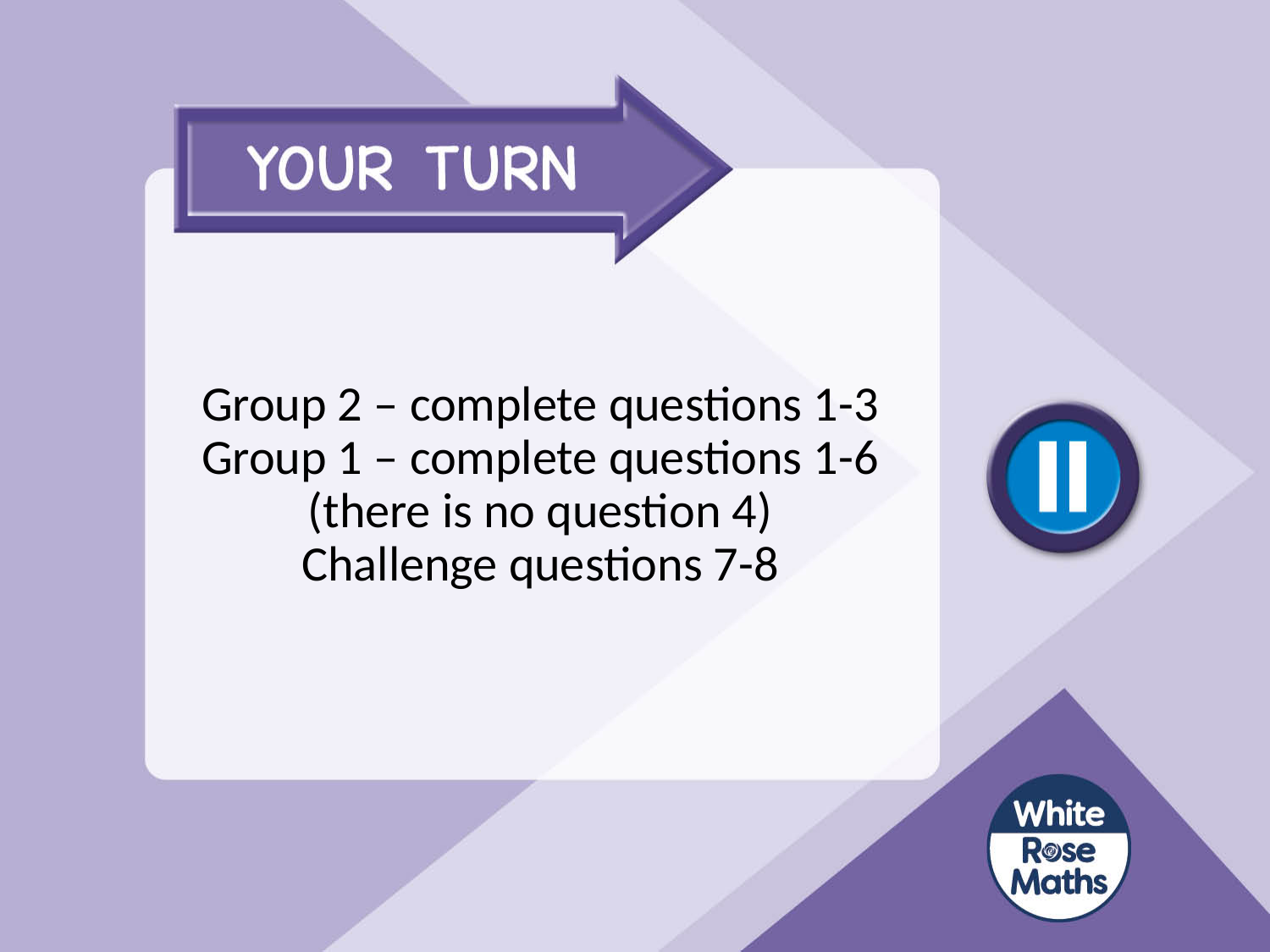

# Group 2 – complete questions 1-3 Group 1 – complete questions 1-6 (there is no question 4) Challenge questions 7-8